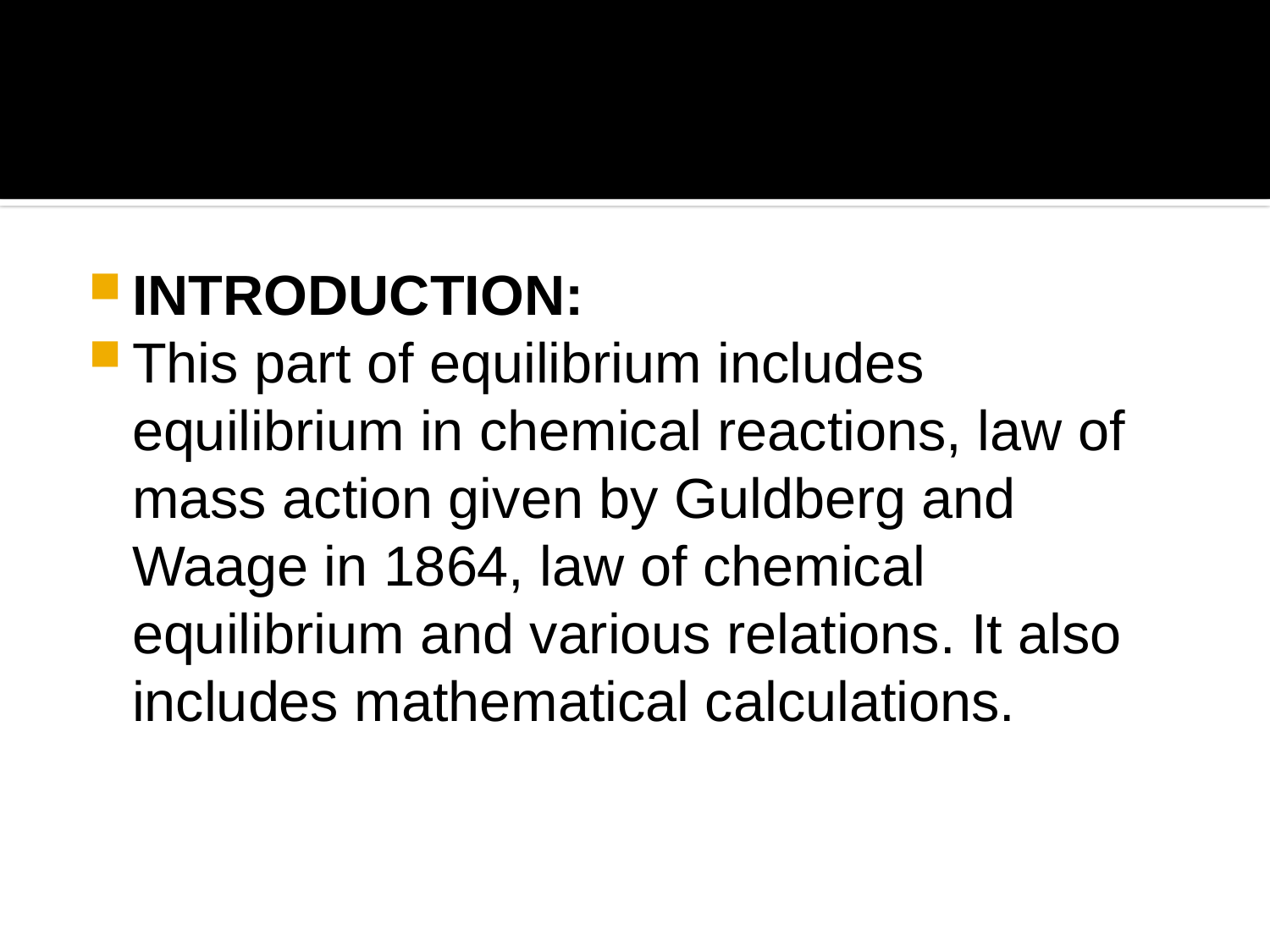

#
INTRODUCTION:
This part of equilibrium includes equilibrium in chemical reactions, law of mass action given by Guldberg and Waage in 1864, law of chemical equilibrium and various relations. It also includes mathematical calculations.